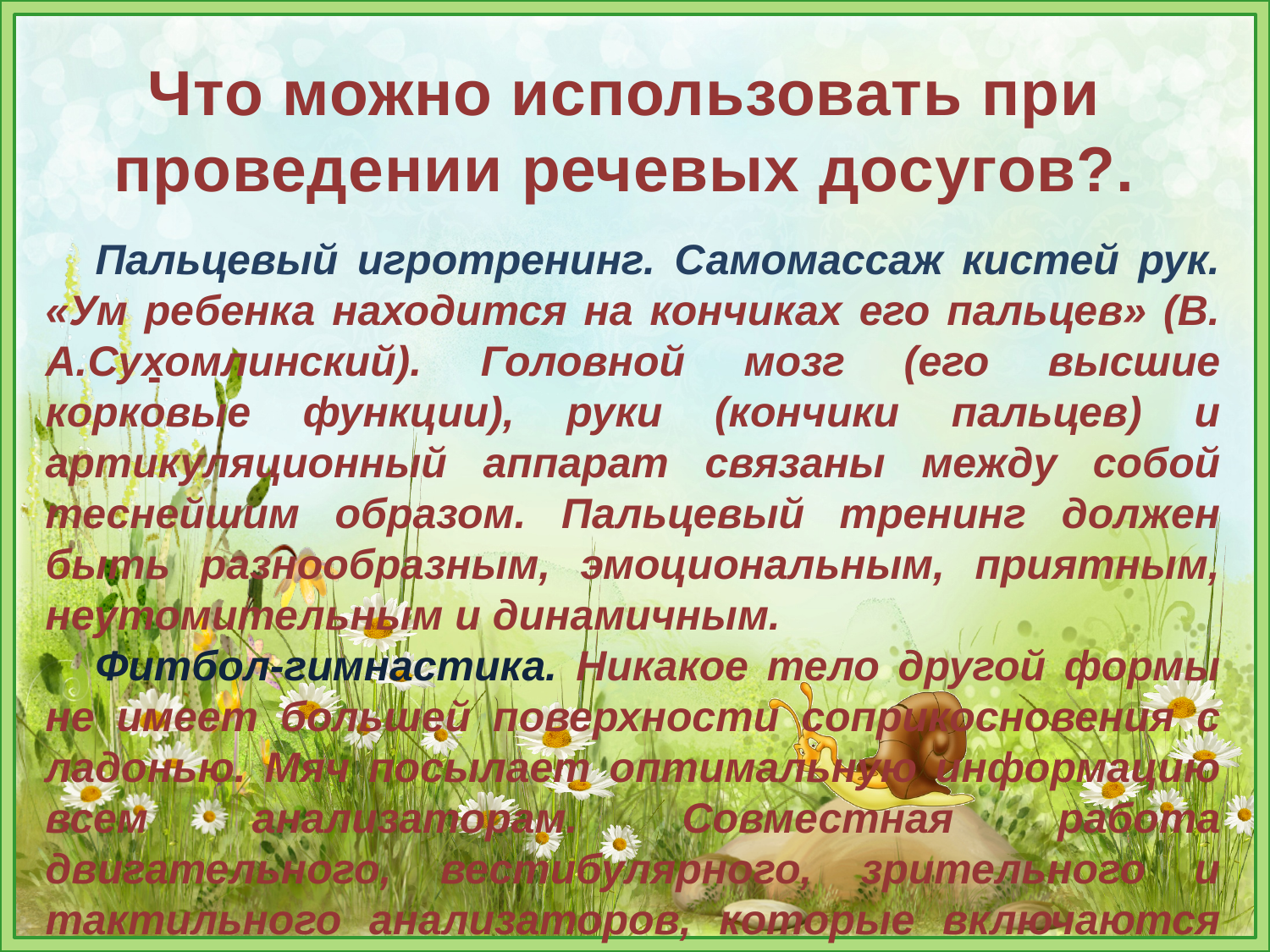

Что можно использовать при проведении речевых досугов?.
Пальцевый игротренинг. Самомассаж кистей рук. «Ум ребенка находится на кончиках его пальцев» (В. А.Сухомлинский). Головной мозг (его высшие корковые функции), руки (кончики пальцев) и артикуляционный аппарат связаны между собой теснейшим образом. Пальцевый тренинг должен быть разнообразным, эмоциональным, приятным, неутомительным и динамичным.
Фитбол-гимнастика. Никакое тело другой формы не имеет большей поверхности соприкосновения с ладонью. Мяч посылает оптимальную информацию всем анализаторам. Совместная работа двигательного, вестибулярного, зрительного и тактильного анализаторов, которые включаются при выполнении упражнений с мячами, усиливает их эффект.

-